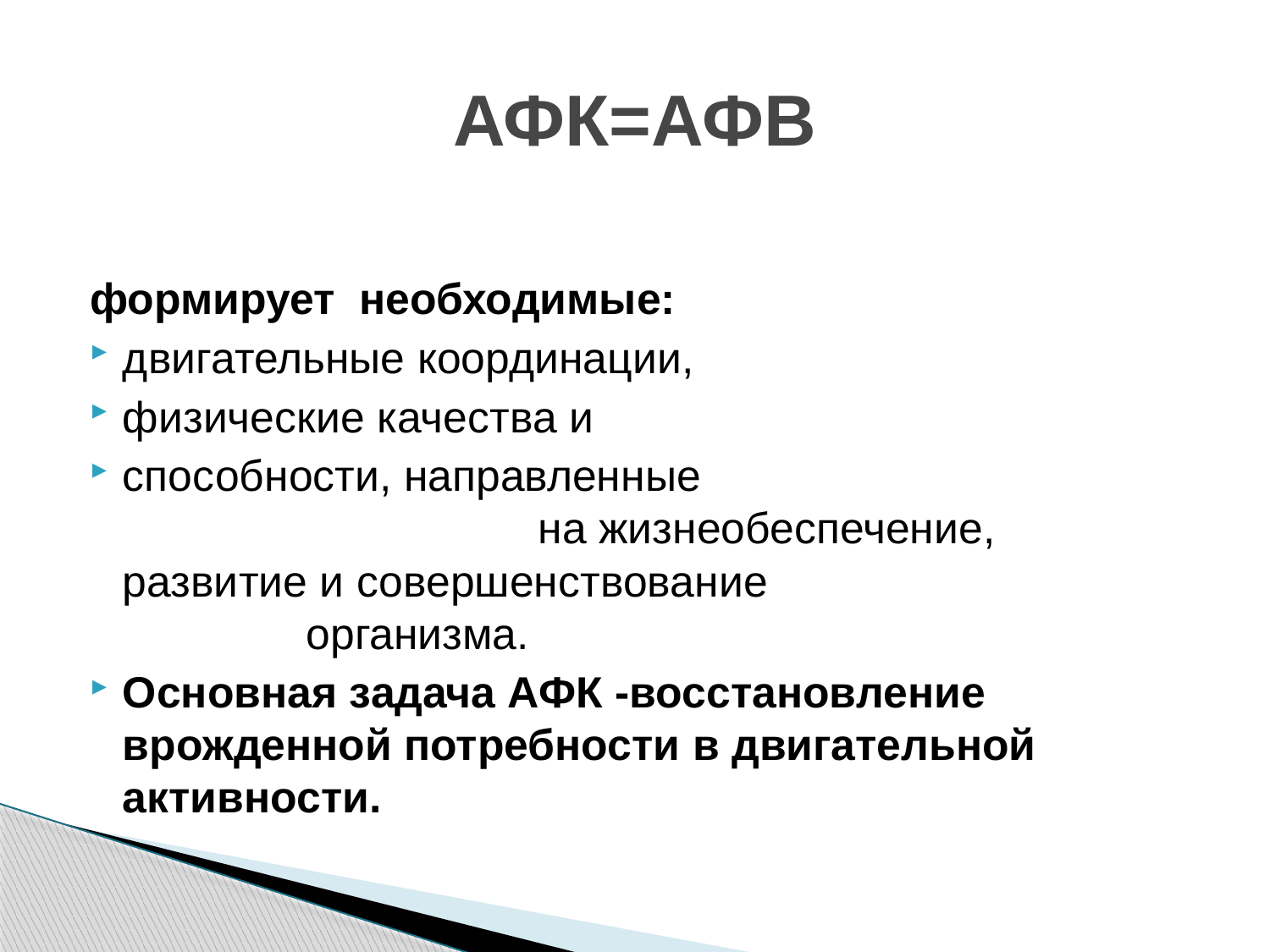

# АФК=АФВ

формирует  необходимые:
двигательные координации,
физические качества и
способности, направленные                                                                           на жизнеобеспечение, развитие и совершенствование                                                  организма.
Основная задача АФК -восстановление врожденной потребности в двигательной активности.